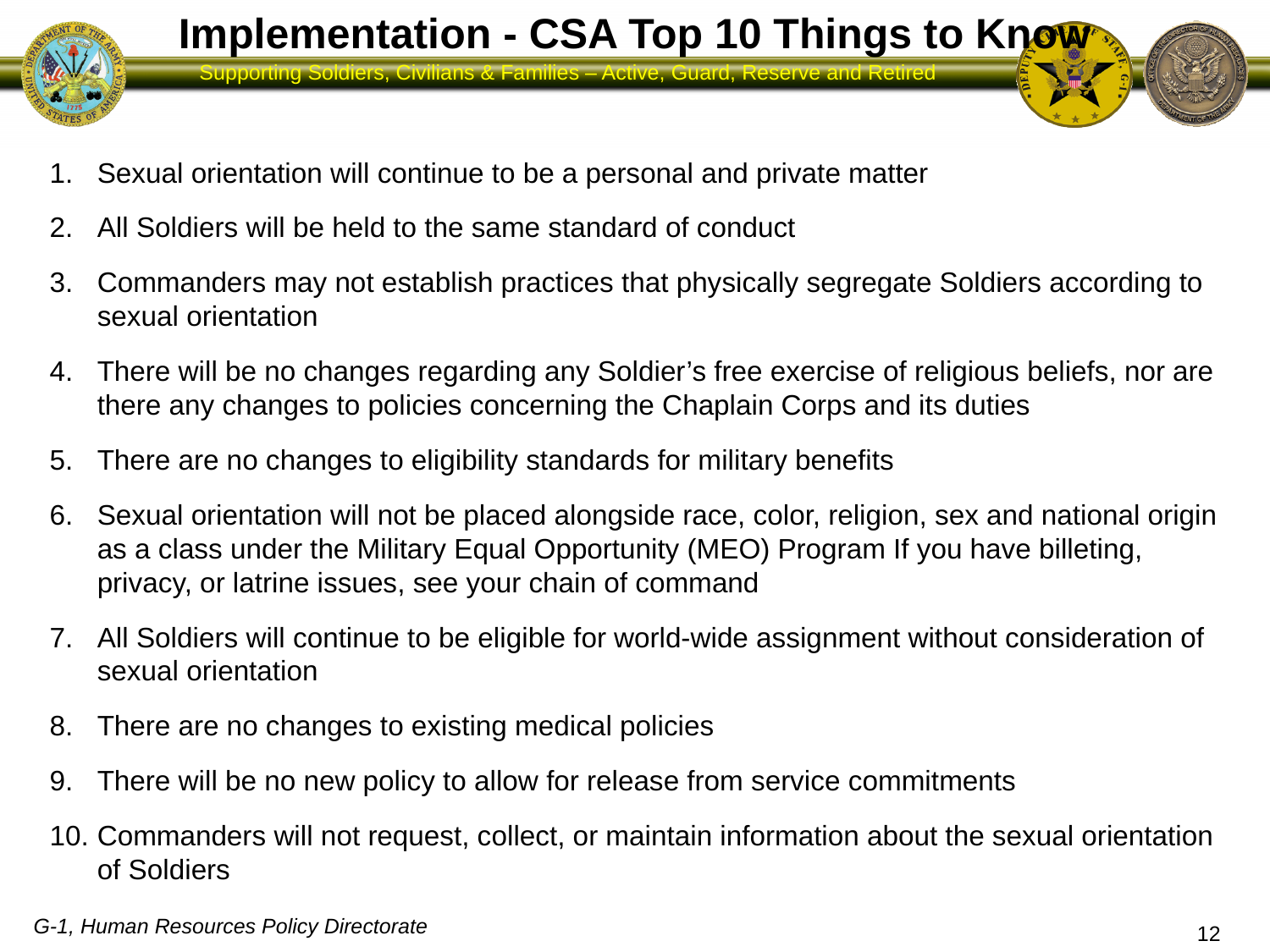

Implementation - CSA Top 10 Things to Know
Sexual orientation will continue to be a personal and private matter
All Soldiers will be held to the same standard of conduct
Commanders may not establish practices that physically segregate Soldiers according to sexual orientation
There will be no changes regarding any Soldier’s free exercise of religious beliefs, nor are there any changes to policies concerning the Chaplain Corps and its duties
There are no changes to eligibility standards for military benefits
Sexual orientation will not be placed alongside race, color, religion, sex and national origin as a class under the Military Equal Opportunity (MEO) Program If you have billeting, privacy, or latrine issues, see your chain of command
All Soldiers will continue to be eligible for world-wide assignment without consideration of sexual orientation
There are no changes to existing medical policies
There will be no new policy to allow for release from service commitments
Commanders will not request, collect, or maintain information about the sexual orientation of Soldiers
12